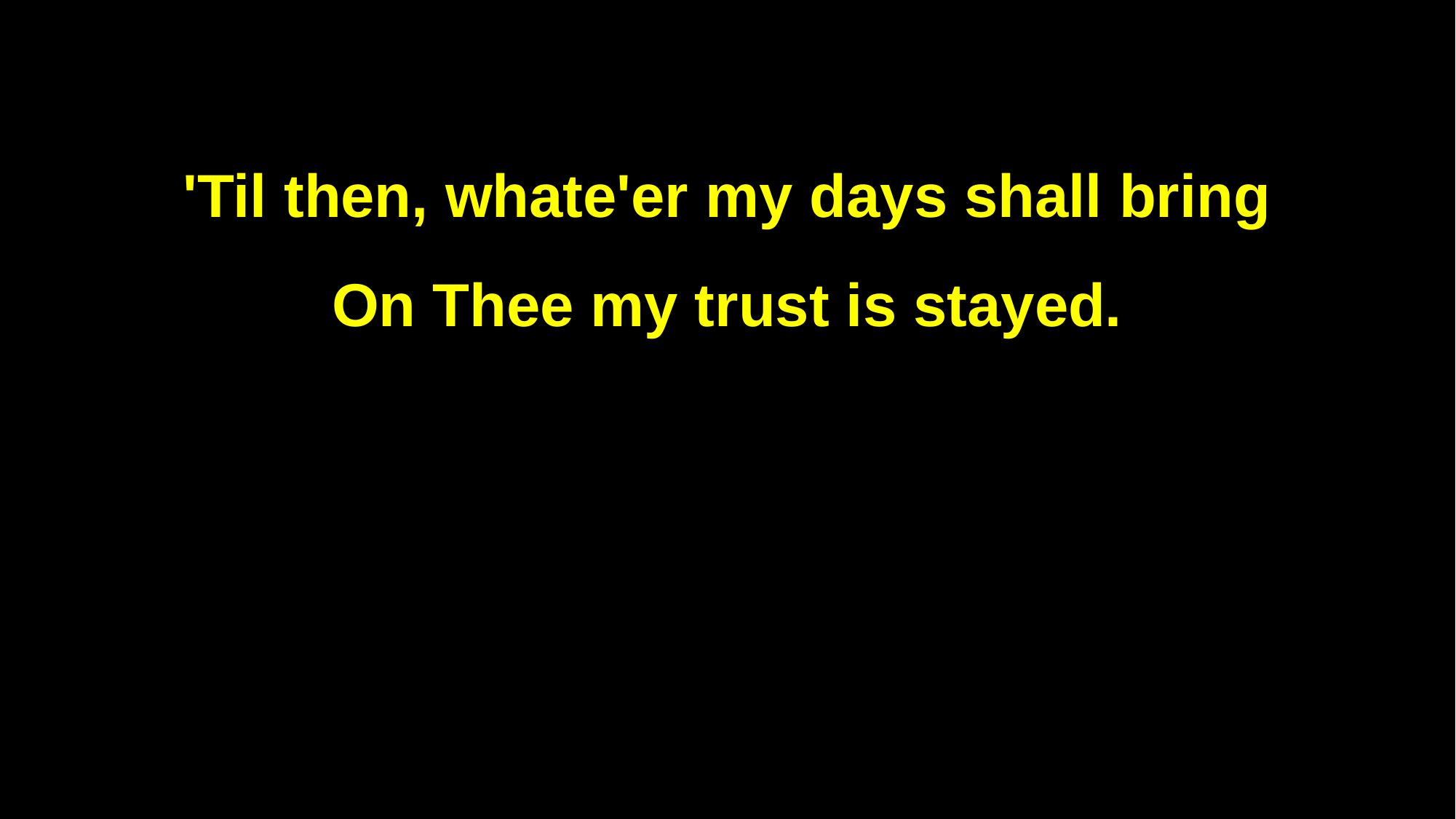

'Til then, whate'er my days shall bring
On Thee my trust is stayed.